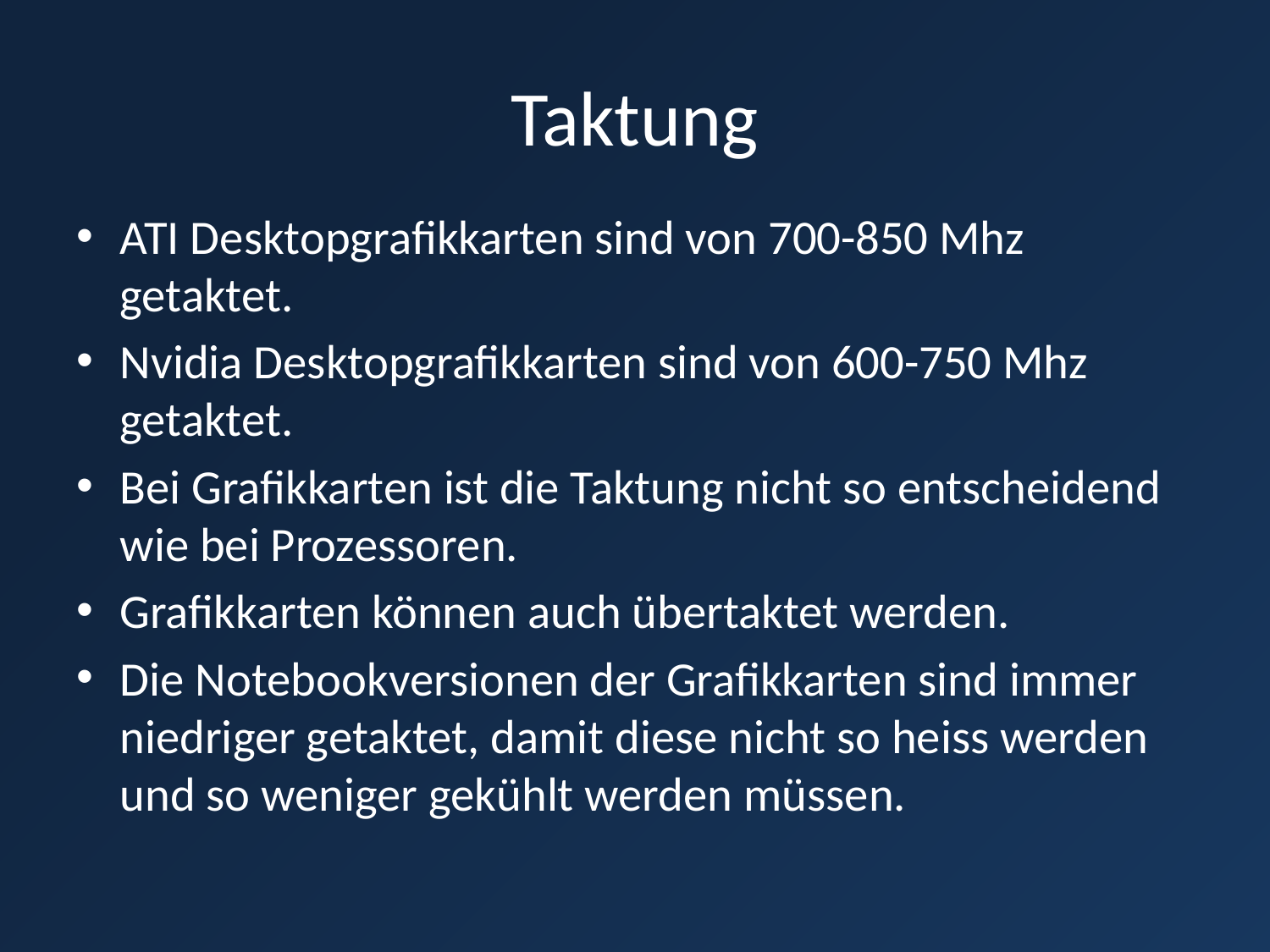

# Taktung
ATI Desktopgrafikkarten sind von 700-850 Mhz getaktet.
Nvidia Desktopgrafikkarten sind von 600-750 Mhz getaktet.
Bei Grafikkarten ist die Taktung nicht so entscheidend wie bei Prozessoren.
Grafikkarten können auch übertaktet werden.
Die Notebookversionen der Grafikkarten sind immer niedriger getaktet, damit diese nicht so heiss werden und so weniger gekühlt werden müssen.